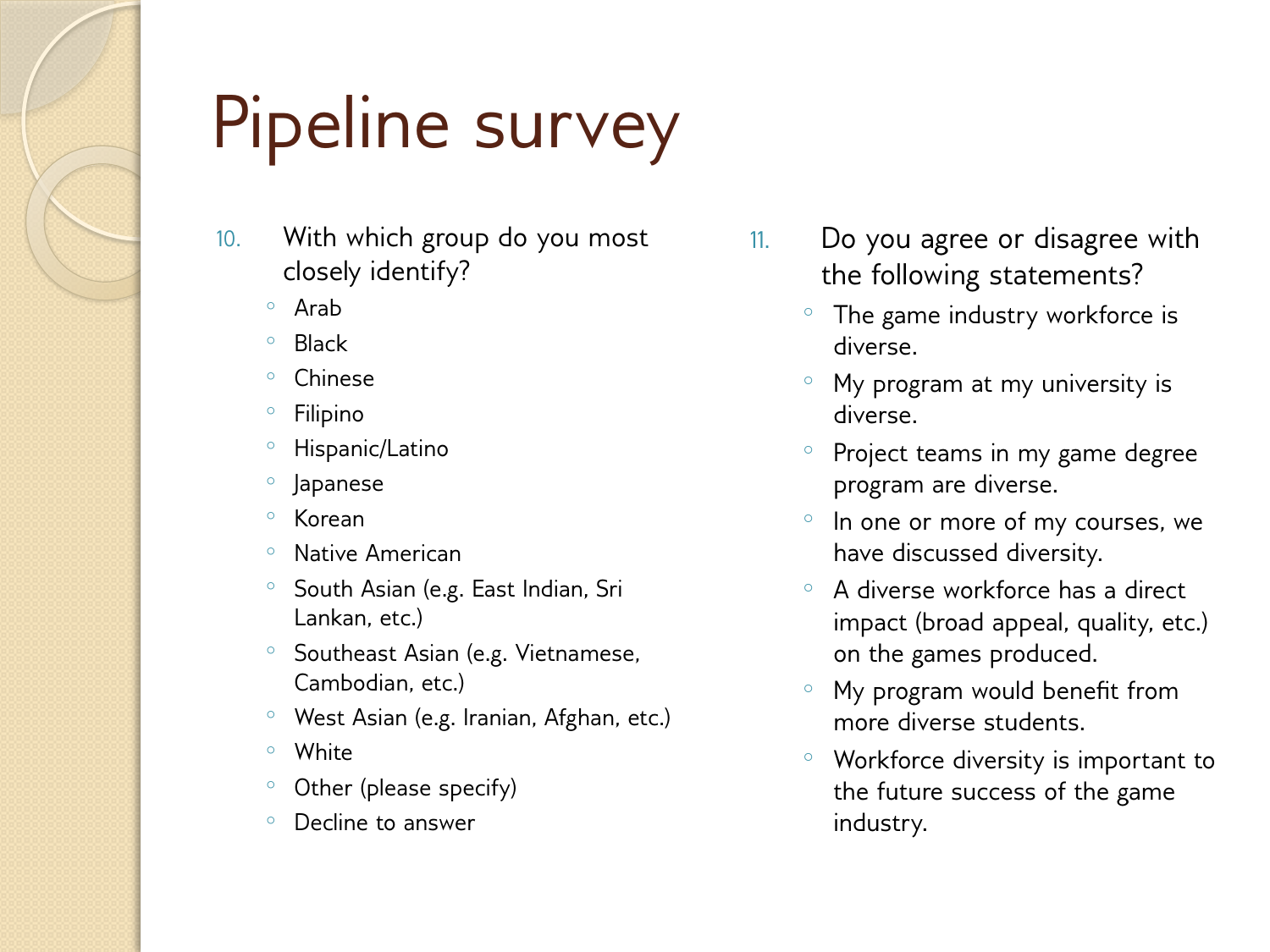

# Pipeline survey
With which group do you most closely identify?
Arab
Black
Chinese
Filipino
Hispanic/Latino
Japanese
Korean
Native American
South Asian (e.g. East Indian, Sri Lankan, etc.)
Southeast Asian (e.g. Vietnamese, Cambodian, etc.)
West Asian (e.g. Iranian, Afghan, etc.)
White
Other (please specify)
Decline to answer
Do you agree or disagree with the following statements?
The game industry workforce is diverse.
My program at my university is diverse.
Project teams in my game degree program are diverse.
In one or more of my courses, we have discussed diversity.
A diverse workforce has a direct impact (broad appeal, quality, etc.) on the games produced.
My program would benefit from more diverse students.
Workforce diversity is important to the future success of the game industry.